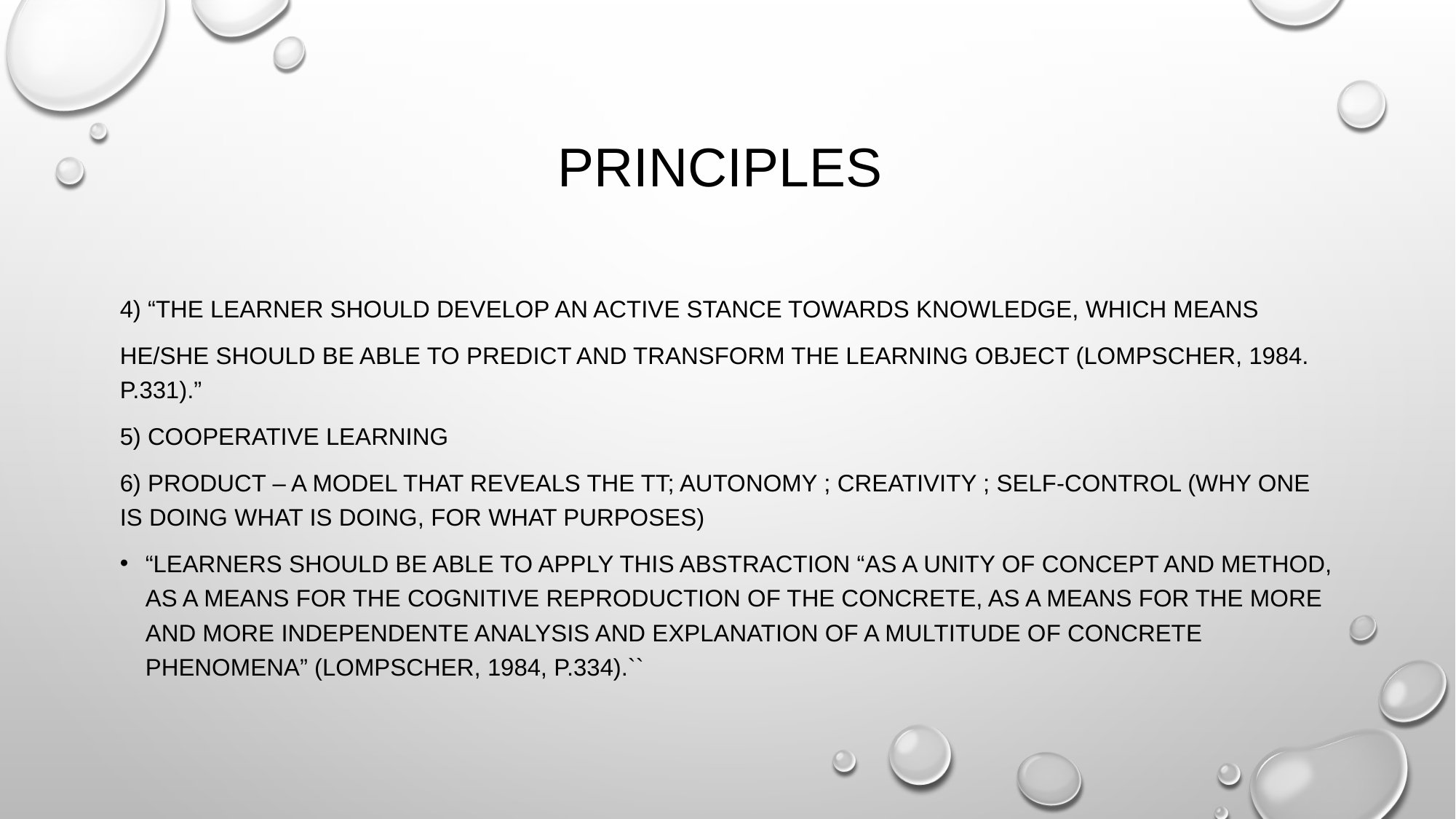

# PRINCIPLES
4) “The learner should develop an active stance towards knowledge, which means
he/she should be able to predict and transform the learning object (Lompscher, 1984. p.331).”
5) COOPERATIVE LEARNING
6) PRODUCT – A MODEL THAT REVEALS THE TT; AUTONOMY ; CREATIVITY ; SELF-CONTROL (WHY ONE IS DOING WHAT IS DOING, FOR WHAT PURPOSES)
“Learners should be able to apply this abstraction “as a unity of concept and method, as a means for the cognitive reproduction of the concrete, as a means for the more and more independente analysis and explanation of a multitude of concrete phenomena” (Lompscher, 1984, p.334).``